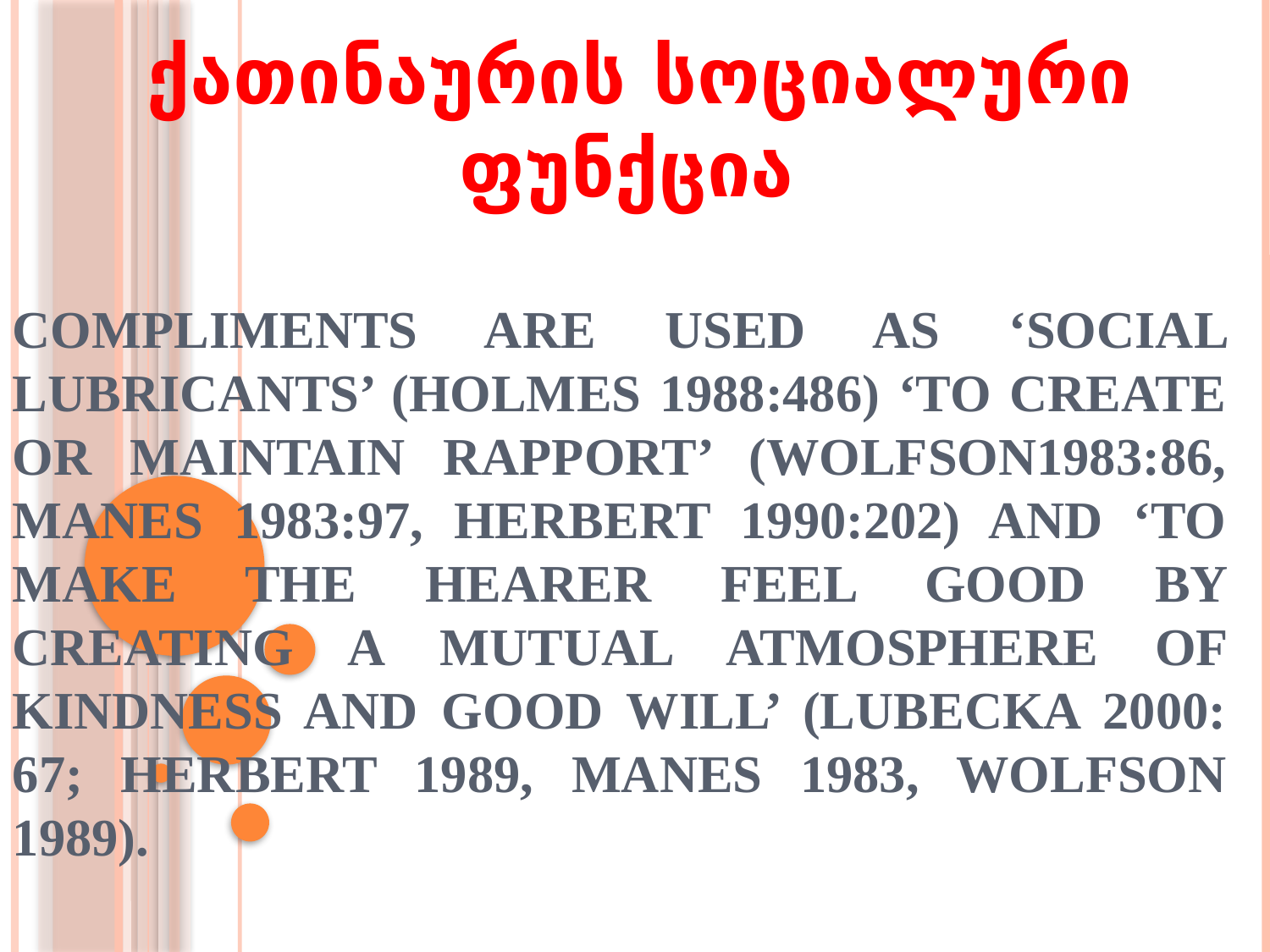

ქათინაურის სოციალური ფუნქცია
# compliments are used as ‘social lubricants’ (Holmes 1988:486) ‘to create or maintain rapport’ (Wolfson1983:86, Manes 1983:97, Herbert 1990:202) and ‘to make the hearer feel good by creating a mutual atmosphere of kindness and good will’ (Lubecka 2000: 67; Herbert 1989, Manes 1983, Wolfson 1989).